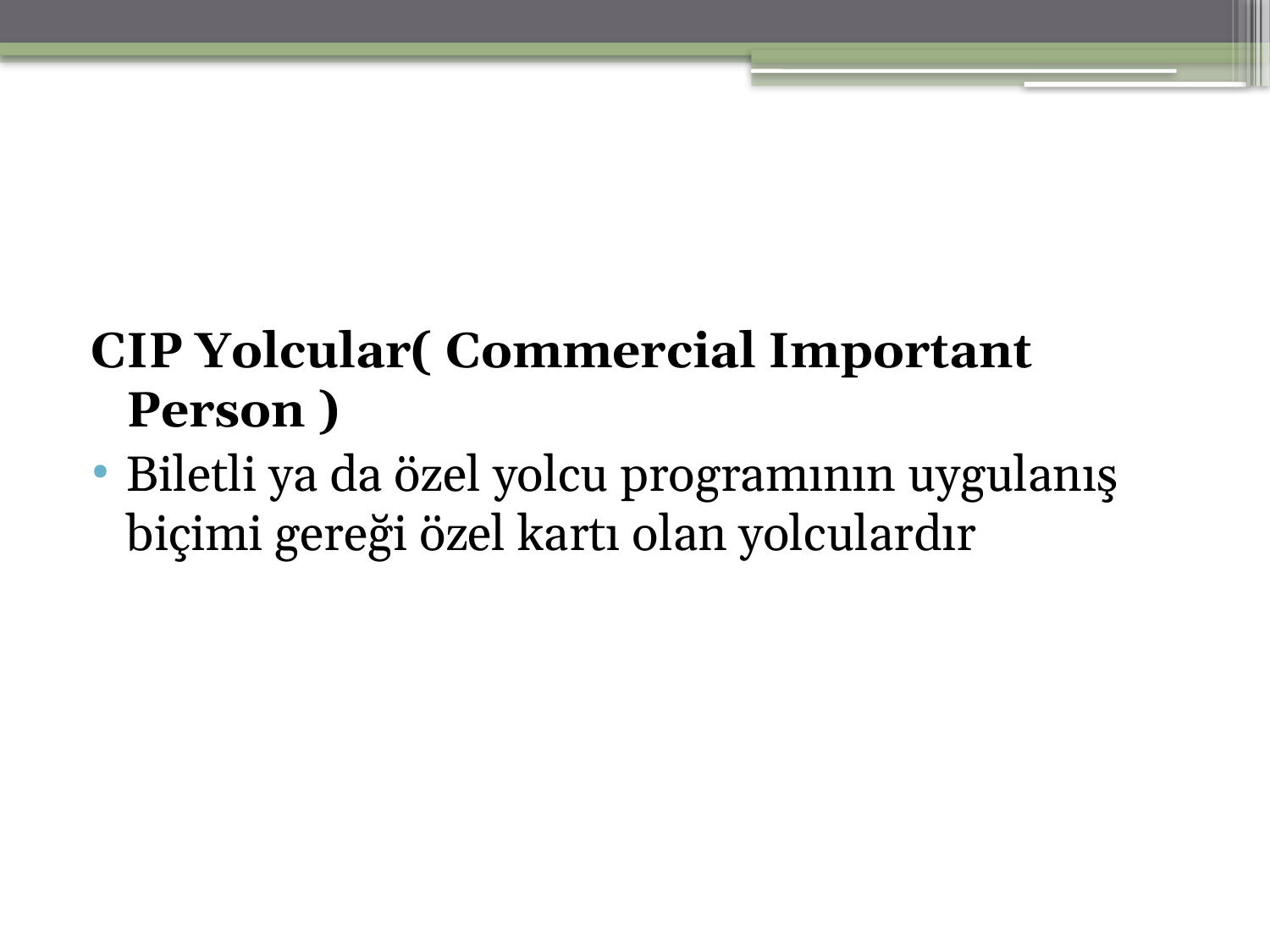

CIP Yolcular( Commercial Important Person )
Biletli ya da özel yolcu programının uygulanış biçimi gereği özel kartı olan yolculardır